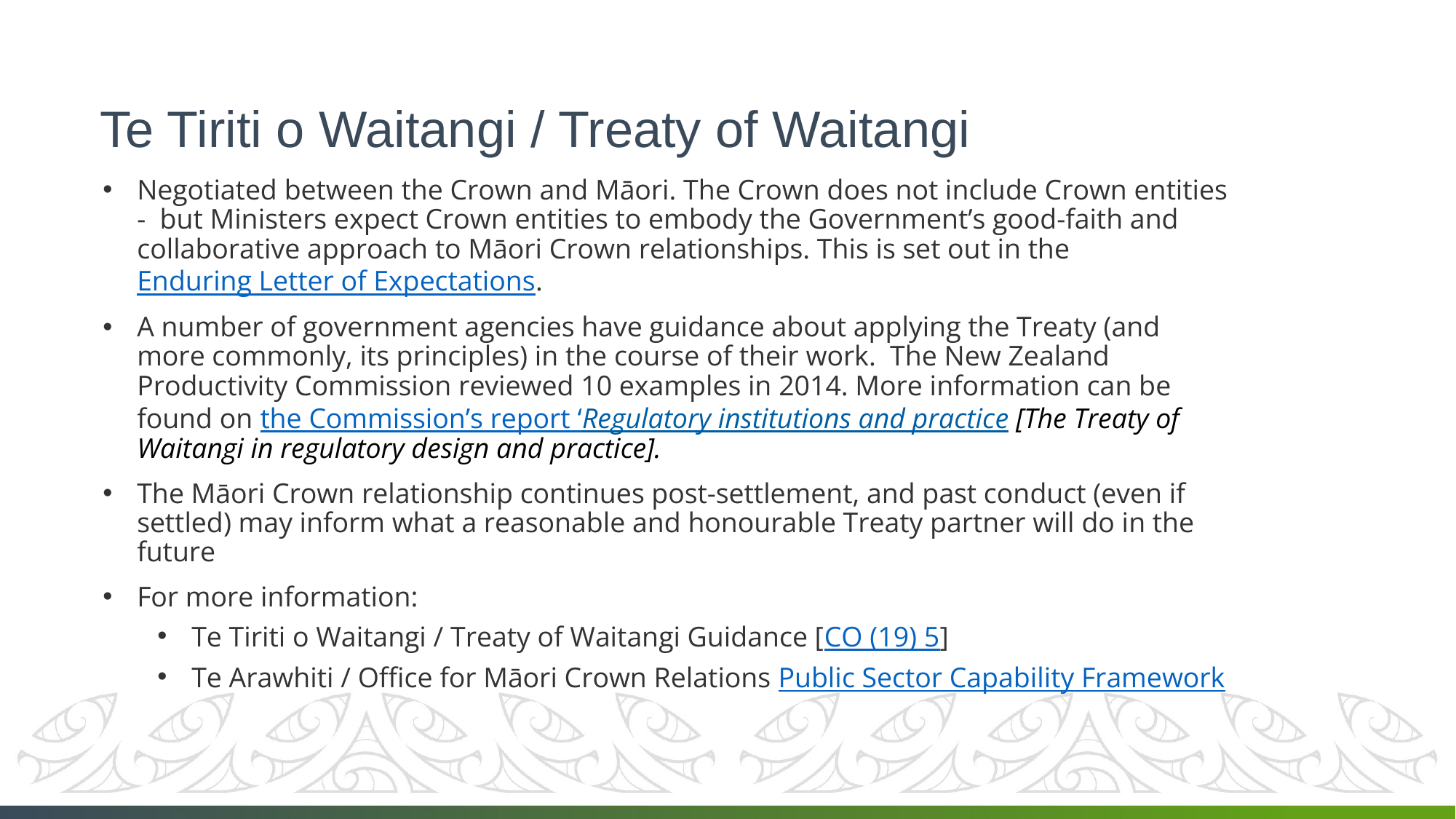

# Te Tiriti o Waitangi / Treaty of Waitangi
Negotiated between the Crown and Māori. The Crown does not include Crown entities -  but Ministers expect Crown entities to embody the Government’s good-faith and collaborative approach to Māori Crown relationships. This is set out in the Enduring Letter of Expectations.
A number of government agencies have guidance about applying the Treaty (and more commonly, its principles) in the course of their work.  The New Zealand Productivity Commission reviewed 10 examples in 2014. More information can be found on the Commission’s report ‘Regulatory institutions and practice [The Treaty of Waitangi in regulatory design and practice].
The Māori Crown relationship continues post-settlement, and past conduct (even if settled) may inform what a reasonable and honourable Treaty partner will do in the future
For more information:
Te Tiriti o Waitangi / Treaty of Waitangi Guidance [CO (19) 5]
Te Arawhiti / Office for Māori Crown Relations Public Sector Capability Framework